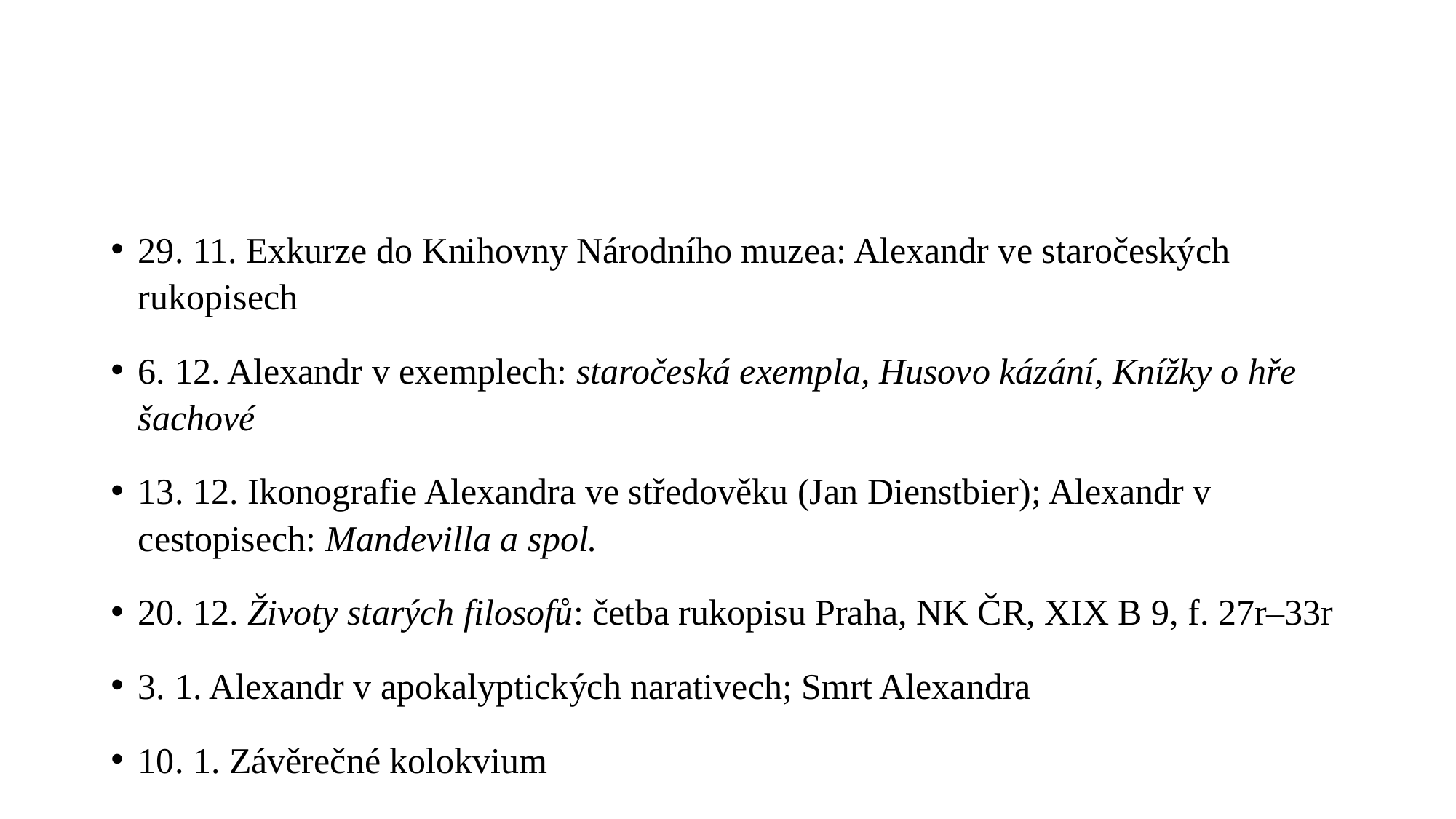

#
29. 11. Exkurze do Knihovny Národního muzea: Alexandr ve staročeských rukopisech
6. 12. Alexandr v exemplech: staročeská exempla, Husovo kázání, Knížky o hře šachové
13. 12. Ikonografie Alexandra ve středověku (Jan Dienstbier); Alexandr v cestopisech: Mandevilla a spol.
20. 12. Životy starých filosofů: četba rukopisu Praha, NK ČR, XIX B 9, f. 27r–33r
3. 1. Alexandr v apokalyptických narativech; Smrt Alexandra
10. 1. Závěrečné kolokvium